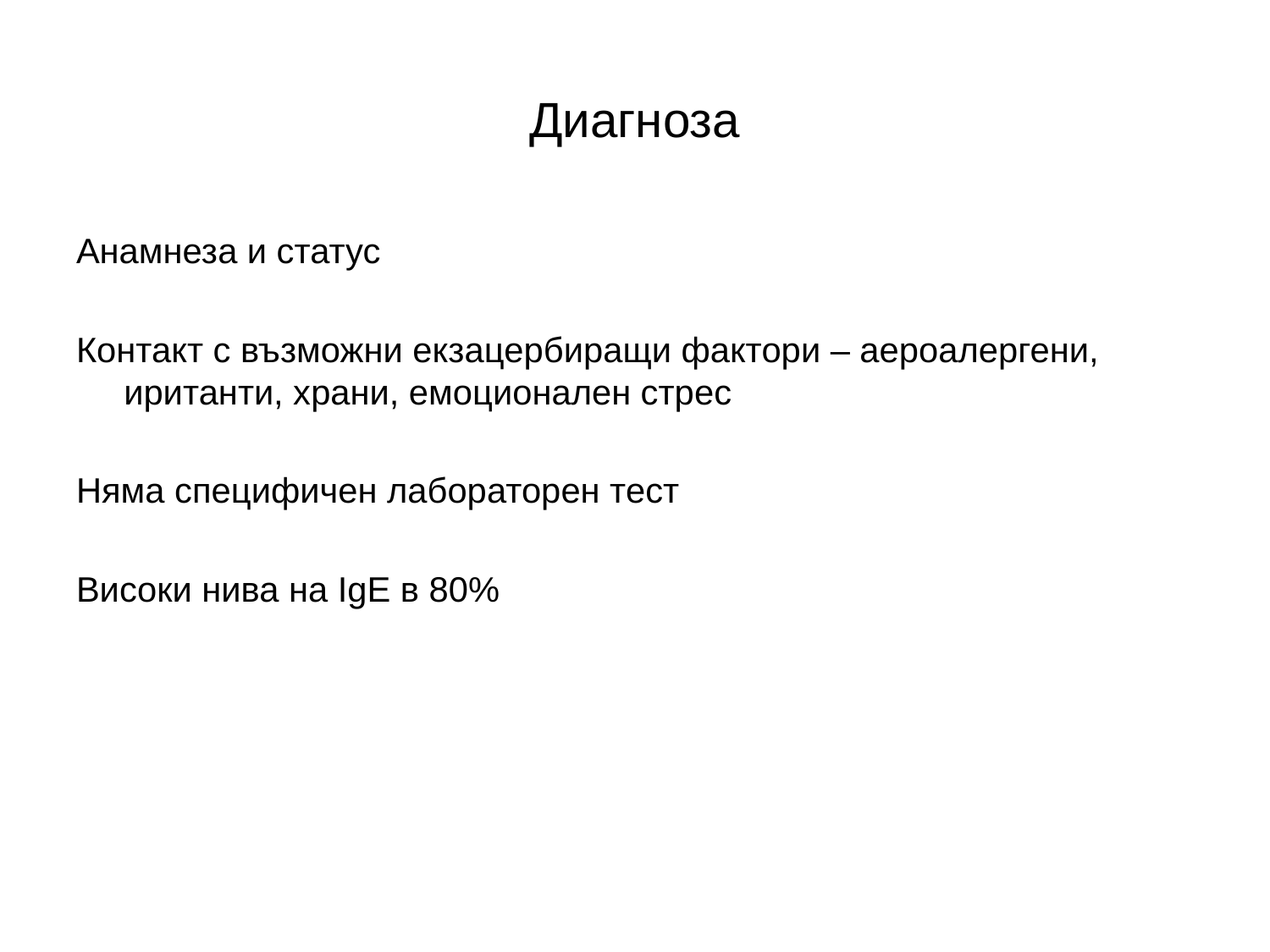

# Диагноза
Анамнеза и статус

Контакт с възможни екзацербиращи фактори – аероалергени, иританти, храни, емоционален стрес

Няма специфичен лабораторен тест

Високи нива на IgE в 80%